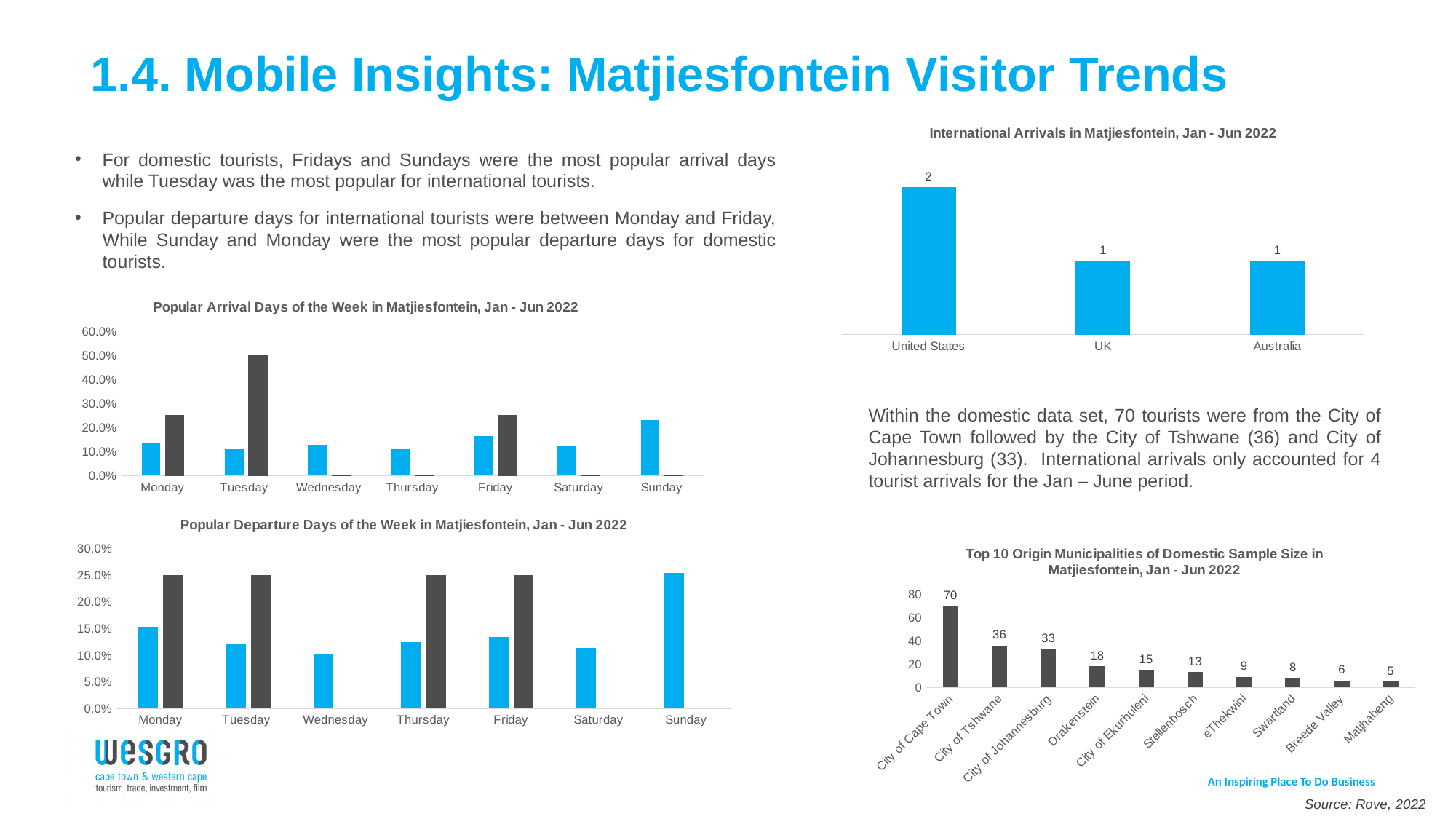

# 1.4. Mobile Insights: Matjiesfontein Visitor Trends

### Chart: International Arrivals in Matjiesfontein, Jan - Jun 2022

| Category |  |
|---|---|
| United States | 2.0 |
| UK | 1.0 |
| Australia | 1.0 |
For domestic tourists, Fridays and Sundays were the most popular arrival days while Tuesday was the most popular for international tourists.
Popular departure days for international tourists were between Monday and Friday, While Sunday and Monday were the most popular departure days for domestic tourists.

### Chart: Popular Arrival Days of the Week in Matjiesfontein, Jan - Jun 2022

| Category | Domestic | International |
|---|---|---|
| Monday | 0.134 | 0.25 |
| Tuesday  | 0.11 | 0.5 |
| Wednesday | 0.127 | 0.0 |
| Thursday | 0.11 | 0.0 |
| Friday | 0.166 | 0.25 |
| Saturday | 0.124 | 0.0 |
| Sunday | 0.23 | 0.0 |
Within the domestic data set, 70 tourists were from the City of Cape Town followed by the City of Tshwane (36) and City of Johannesburg (33).  International arrivals only accounted for 4 tourist arrivals for the Jan – June period.

### Chart: Popular Departure Days of the Week in Matjiesfontein, Jan - Jun 2022

| Category | Domestic | International |
|---|---|---|
| Monday | 0.152 | 0.25 |
| Tuesday  | 0.12 | 0.25 |
| Wednesday | 0.102 | 0.0 |
| Thursday | 0.124 | 0.25 |
| Friday | 0.134 | 0.25 |
| Saturday | 0.113 | 0.0 |
| Sunday | 0.254 | 0.0 |

### Chart: Top 10 Origin Municipalities of Domestic Sample Size in Matjiesfontein, Jan - Jun 2022

| Category |  |
|---|---|
| City of Cape Town | 70.0 |
| City of Tshwane | 36.0 |
| City of Johannesburg | 33.0 |
| Drakenstein | 18.0 |
| City of Ekurhuleni | 15.0 |
| Stellenbosch | 13.0 |
| eThekwini | 9.0 |
| Swartland | 8.0 |
| Breede Valley | 6.0 |
| Matjhabeng | 5.0 |
Source: Rove, 2022